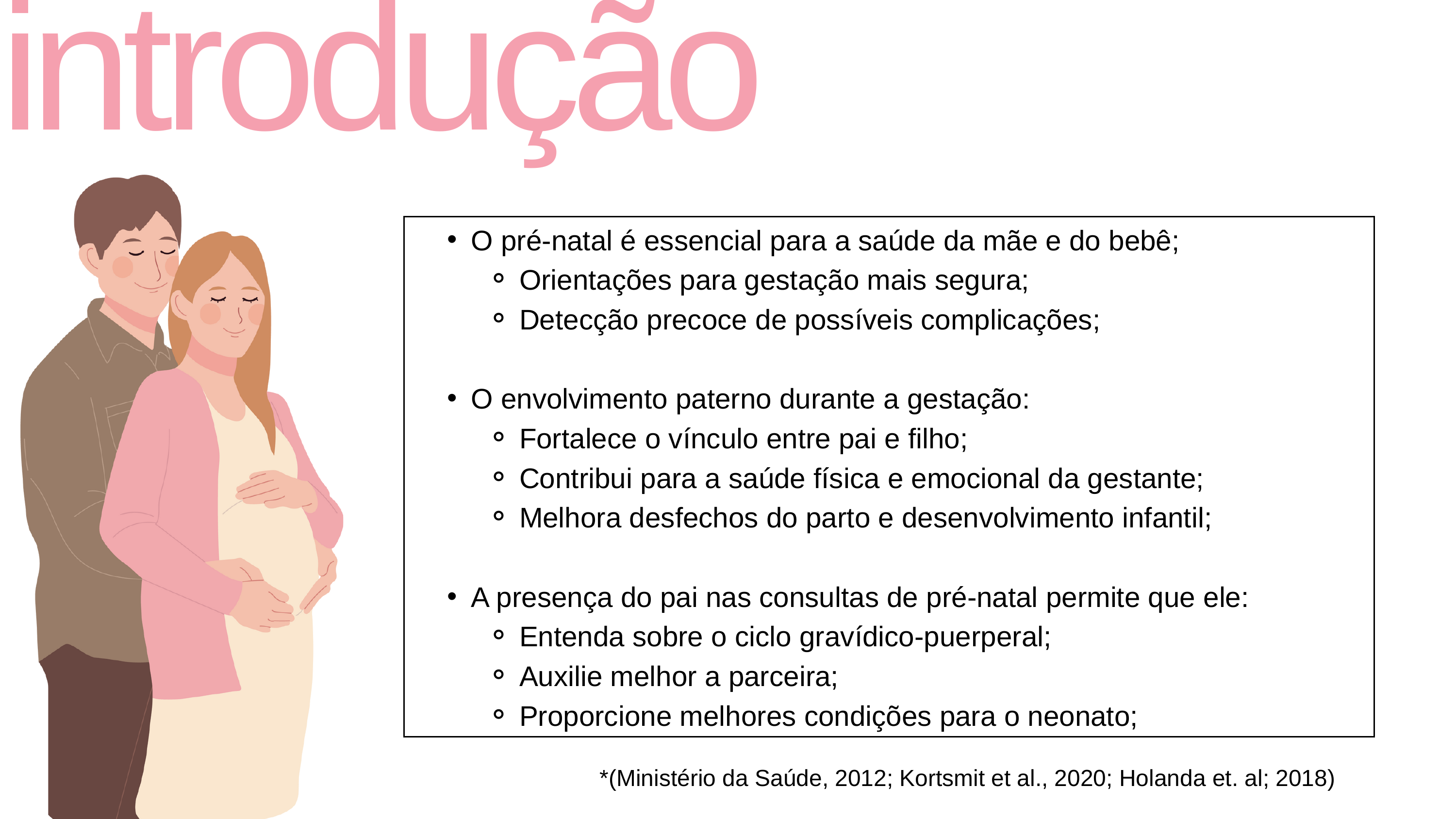

introdução

O pré-natal é essencial para a saúde da mãe e do bebê;
Orientações para gestação mais segura;
Detecção precoce de possíveis complicações;

O envolvimento paterno durante a gestação:
Fortalece o vínculo entre pai e filho;
Contribui para a saúde física e emocional da gestante;
Melhora desfechos do parto e desenvolvimento infantil;

A presença do pai nas consultas de pré-natal permite que ele:
Entenda sobre o ciclo gravídico-puerperal;
Auxilie melhor a parceira;
Proporcione melhores condições para o neonato;

*(Ministério da Saúde, 2012; Kortsmit et al., 2020; Holanda et. al; 2018)